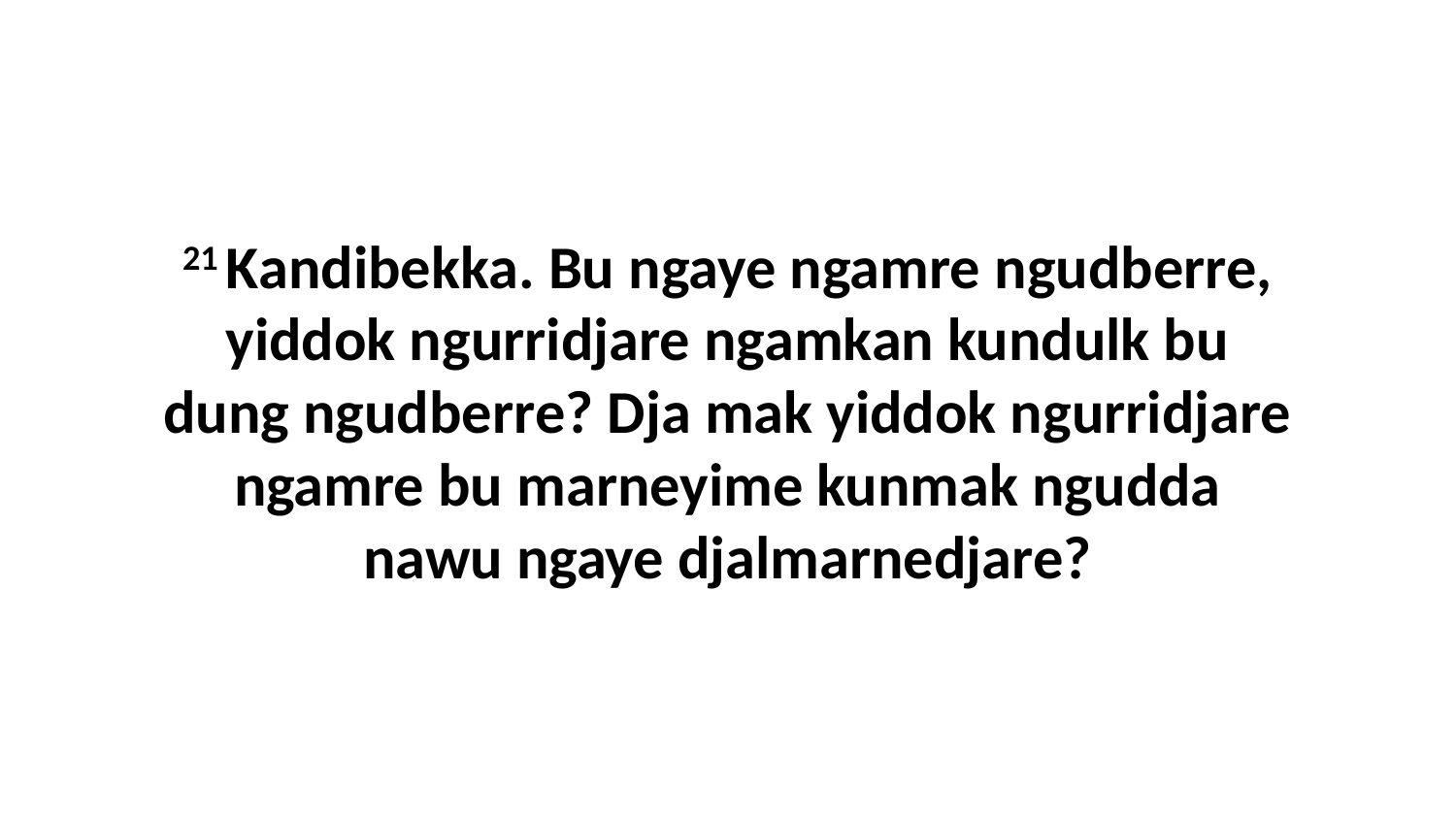

21 Kandibekka. Bu ngaye ngamre ngudberre, yiddok ngurridjare ngamkan kundulk bu dung ngudberre? Dja mak yiddok ngurridjare ngamre bu marneyime kunmak ngudda nawu ngaye djalmarnedjare?